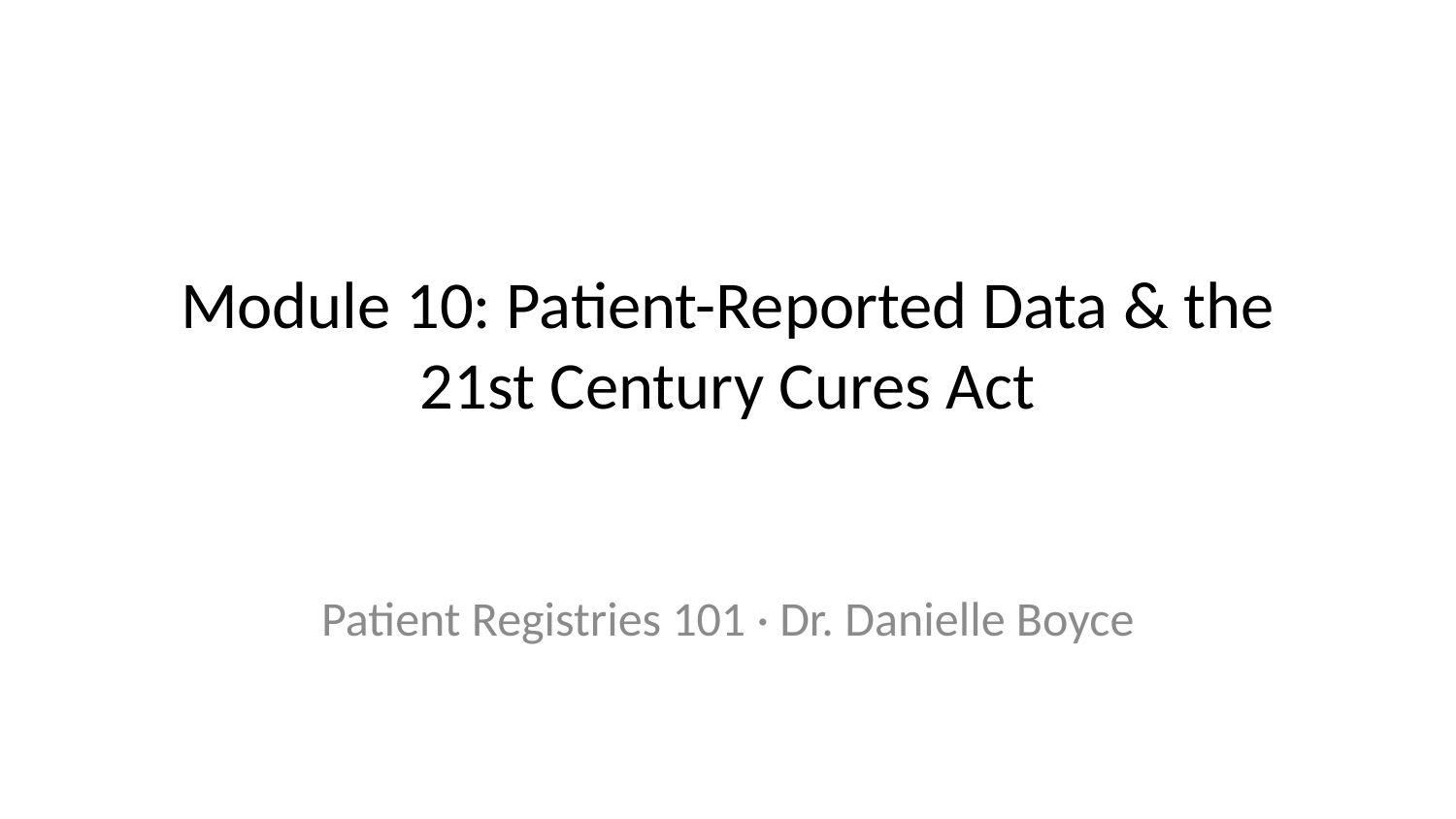

# Module 10: Patient-Reported Data & the 21st Century Cures Act
Patient Registries 101 · Dr. Danielle Boyce